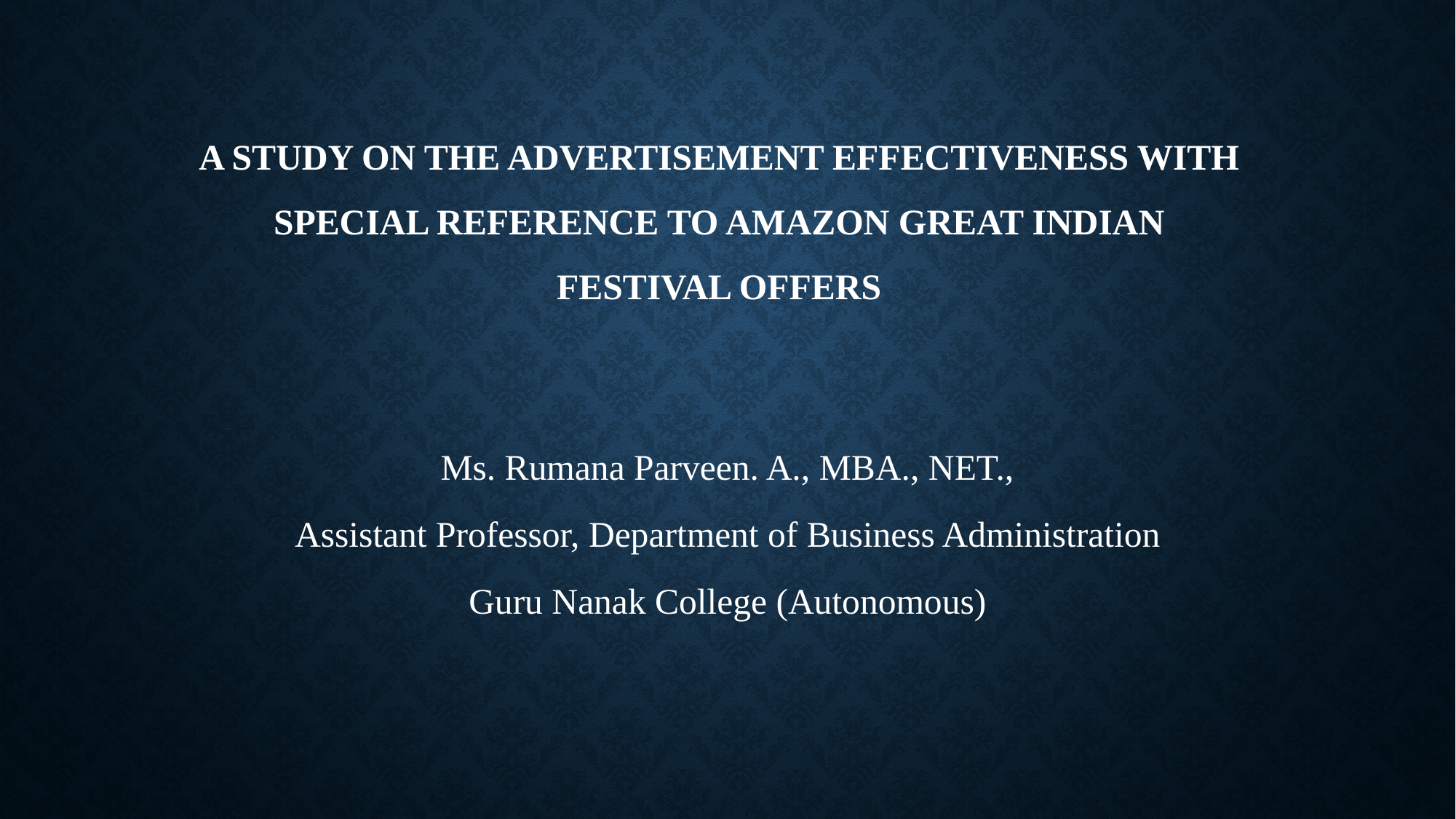

# A STUDY ON THE ADVERTISEMENT EFFECTIVENESS WITH SPECIAL REFERENCE TO AMAZON GREAT INDIAN FESTIVAL OFFERS
Ms. Rumana Parveen. A., MBA., NET.,
Assistant Professor, Department of Business Administration
Guru Nanak College (Autonomous)